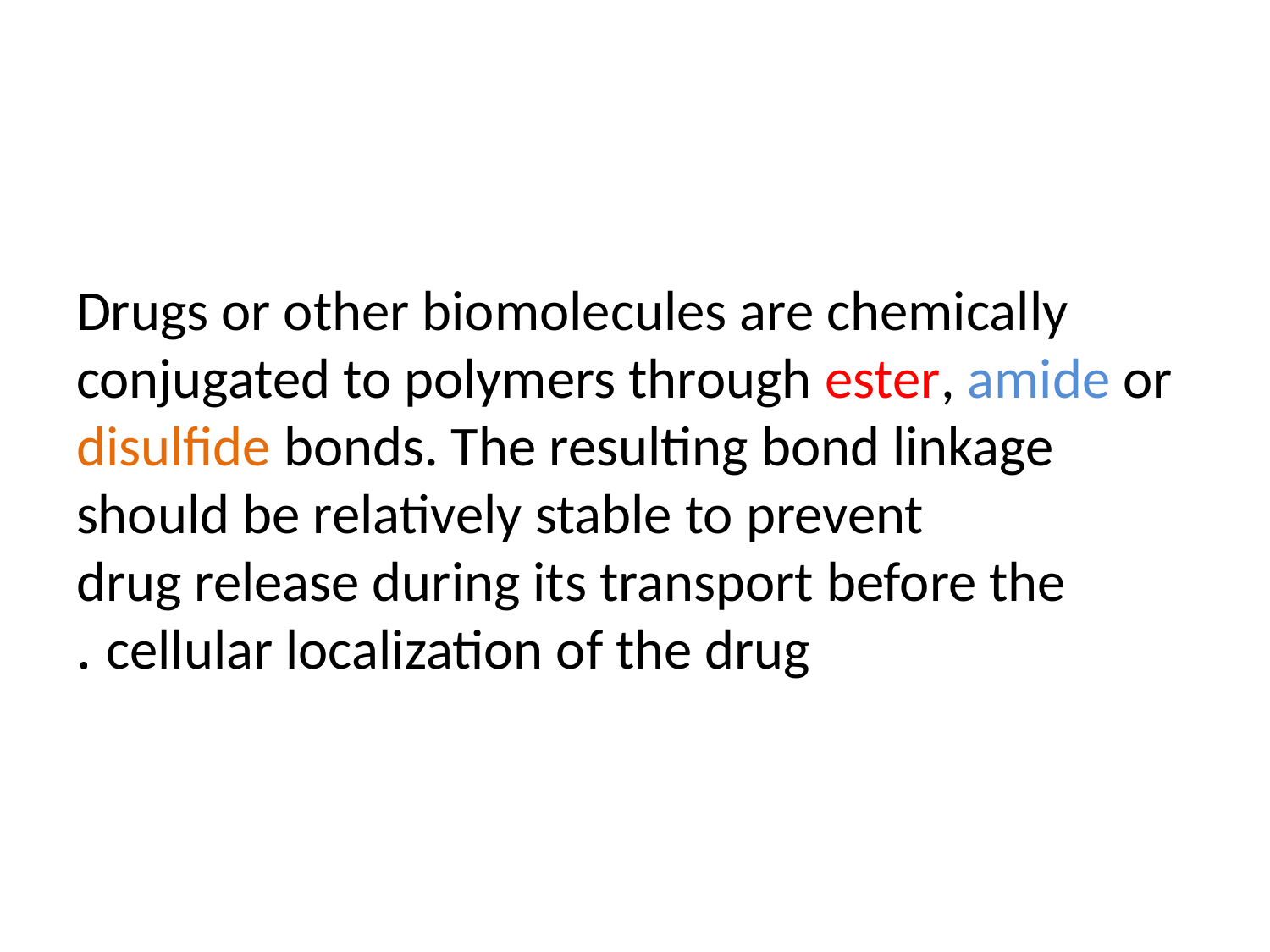

# Drugs or other biomolecules are chemically conjugated to polymers through ester, amide or disulfide bonds. The resulting bond linkage should be relatively stable to prevent drug release during its transport before the cellular localization of the drug .